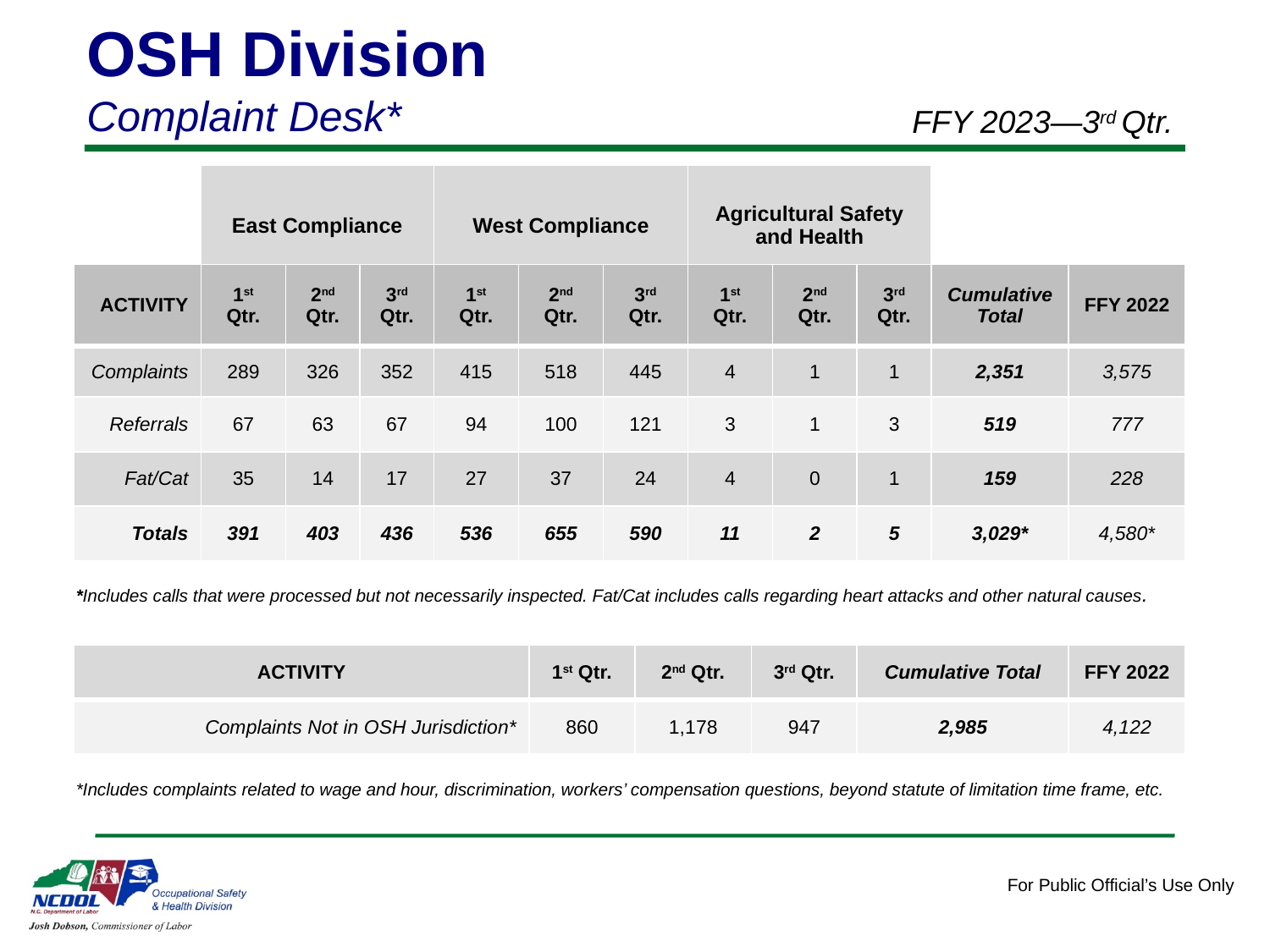

OSH Division
Complaint Desk*
FFY 2023—3rd Qtr.
| East Compliance | West Compliance | Agricultural Safety and Health |
| --- | --- | --- |
| ACTIVITY | 1st Qtr. | 2nd Qtr. | 3rd Qtr. | 1st Qtr. | 2nd Qtr. | 3rd Qtr. | 1st Qtr. | 2nd Qtr. | 3rd Qtr. | Cumulative Total | FFY 2022 |
| --- | --- | --- | --- | --- | --- | --- | --- | --- | --- | --- | --- |
| Complaints | 289 | 326 | 352 | 415 | 518 | 445 | 4 | 1 | 1 | 2,351 | 3,575 |
| Referrals | 67 | 63 | 67 | 94 | 100 | 121 | 3 | 1 | 3 | 519 | 777 |
| Fat/Cat | 35 | 14 | 17 | 27 | 37 | 24 | 4 | 0 | 1 | 159 | 228 |
| Totals | 391 | 403 | 436 | 536 | 655 | 590 | 11 | 2 | 5 | 3,029\* | 4,580\* |
*Includes calls that were processed but not necessarily inspected. Fat/Cat includes calls regarding heart attacks and other natural causes.

| ACTIVITY | 1st Qtr. | 2nd Qtr. | 3rd Qtr. | Cumulative Total | FFY 2022 |
| --- | --- | --- | --- | --- | --- |
| Complaints Not in OSH Jurisdiction\* | 860 | 1,178 | 947 | 2,985 | 4,122 |
*Includes complaints related to wage and hour, discrimination, workers’ compensation questions, beyond statute of limitation time frame, etc.